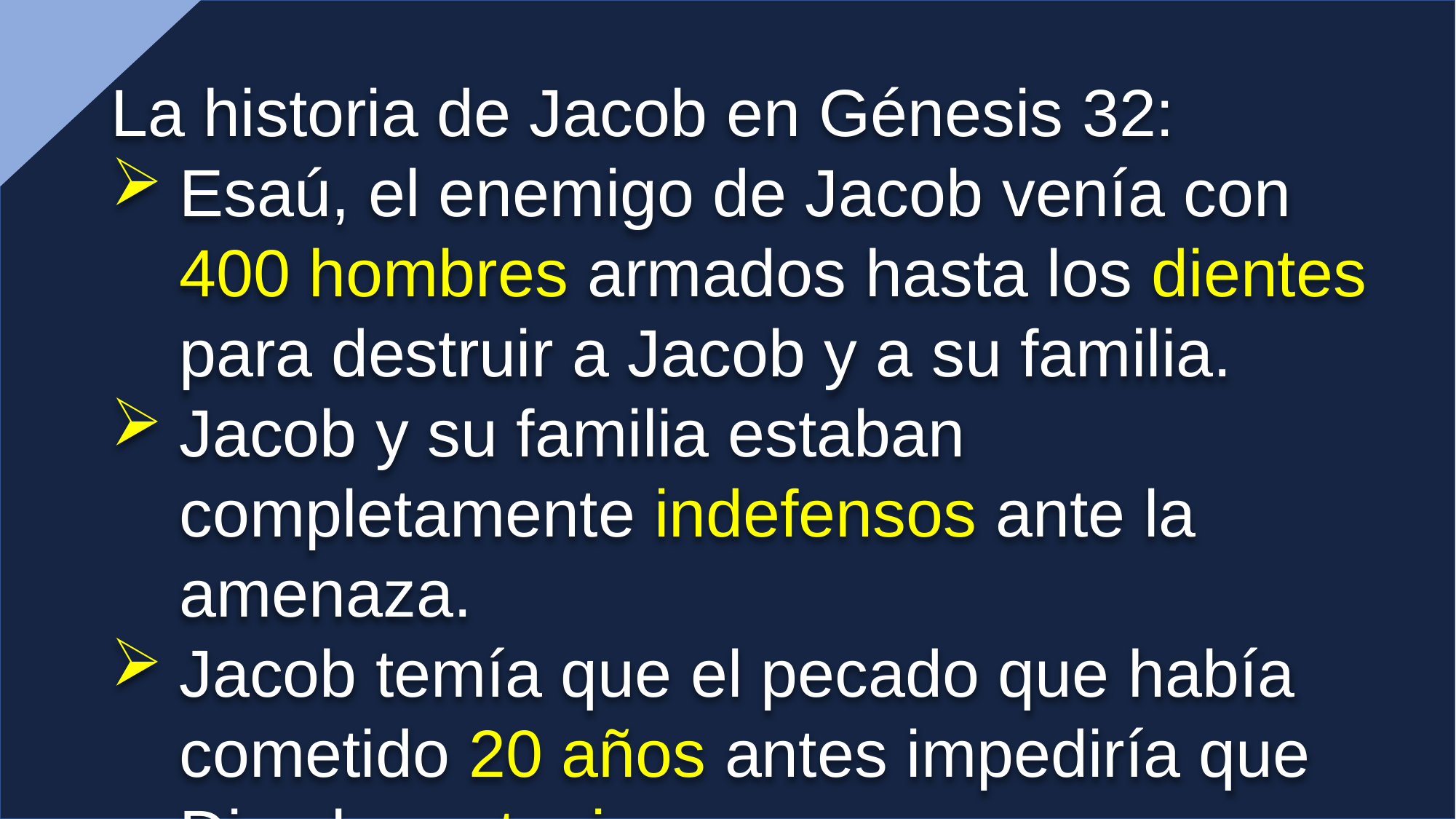

La historia de Jacob en Génesis 32:
Esaú, el enemigo de Jacob venía con 400 hombres armados hasta los dientes para destruir a Jacob y a su familia.
Jacob y su familia estaban completamente indefensos ante la amenaza.
Jacob temía que el pecado que había cometido 20 años antes impediría que Dios lo protegiera.